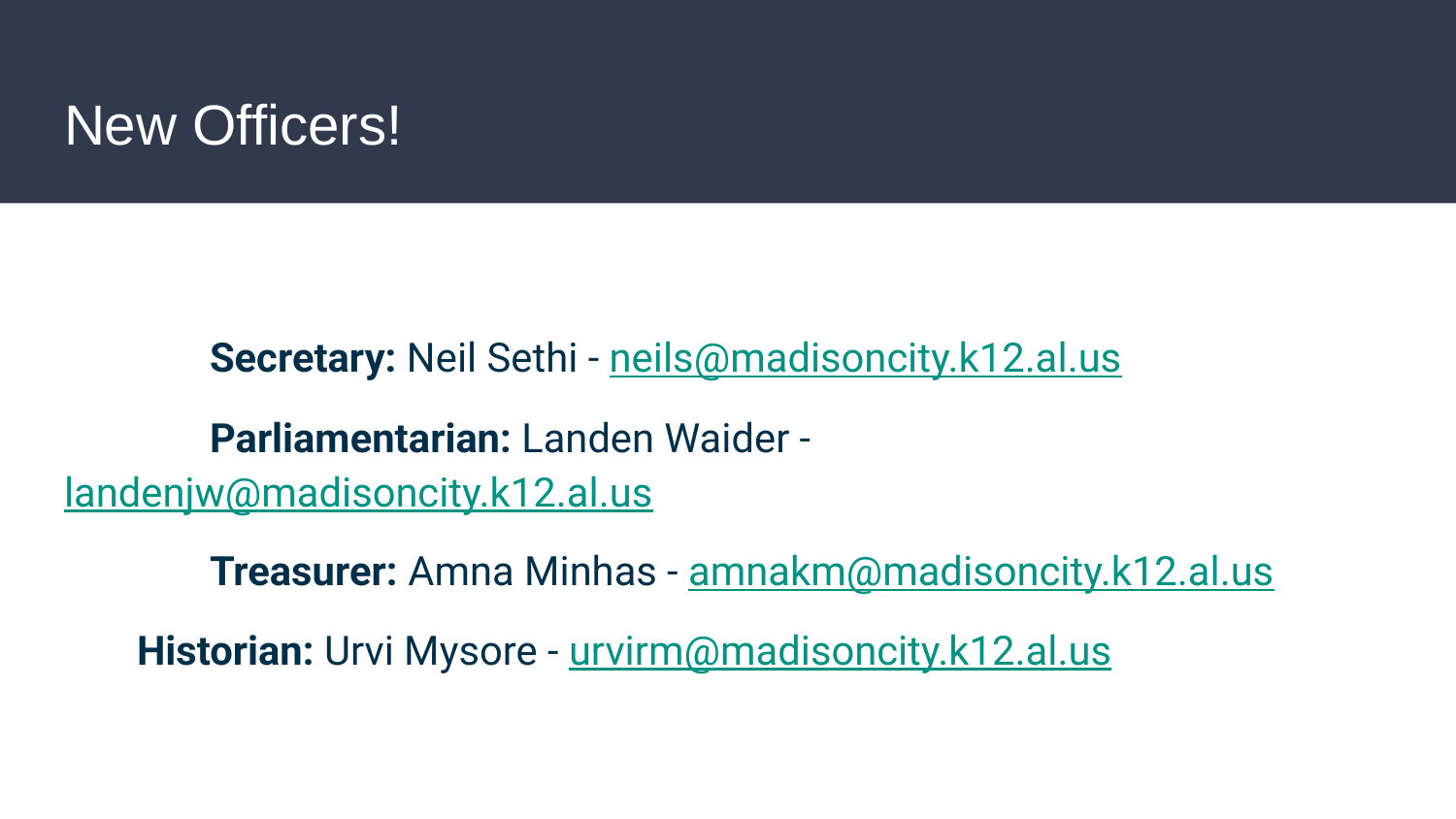

# New Officers!
	Secretary: Neil Sethi - neils@madisoncity.k12.al.us
	Parliamentarian: Landen Waider - landenjw@madisoncity.k12.al.us
	Treasurer: Amna Minhas - amnakm@madisoncity.k12.al.us
Historian: Urvi Mysore - urvirm@madisoncity.k12.al.us